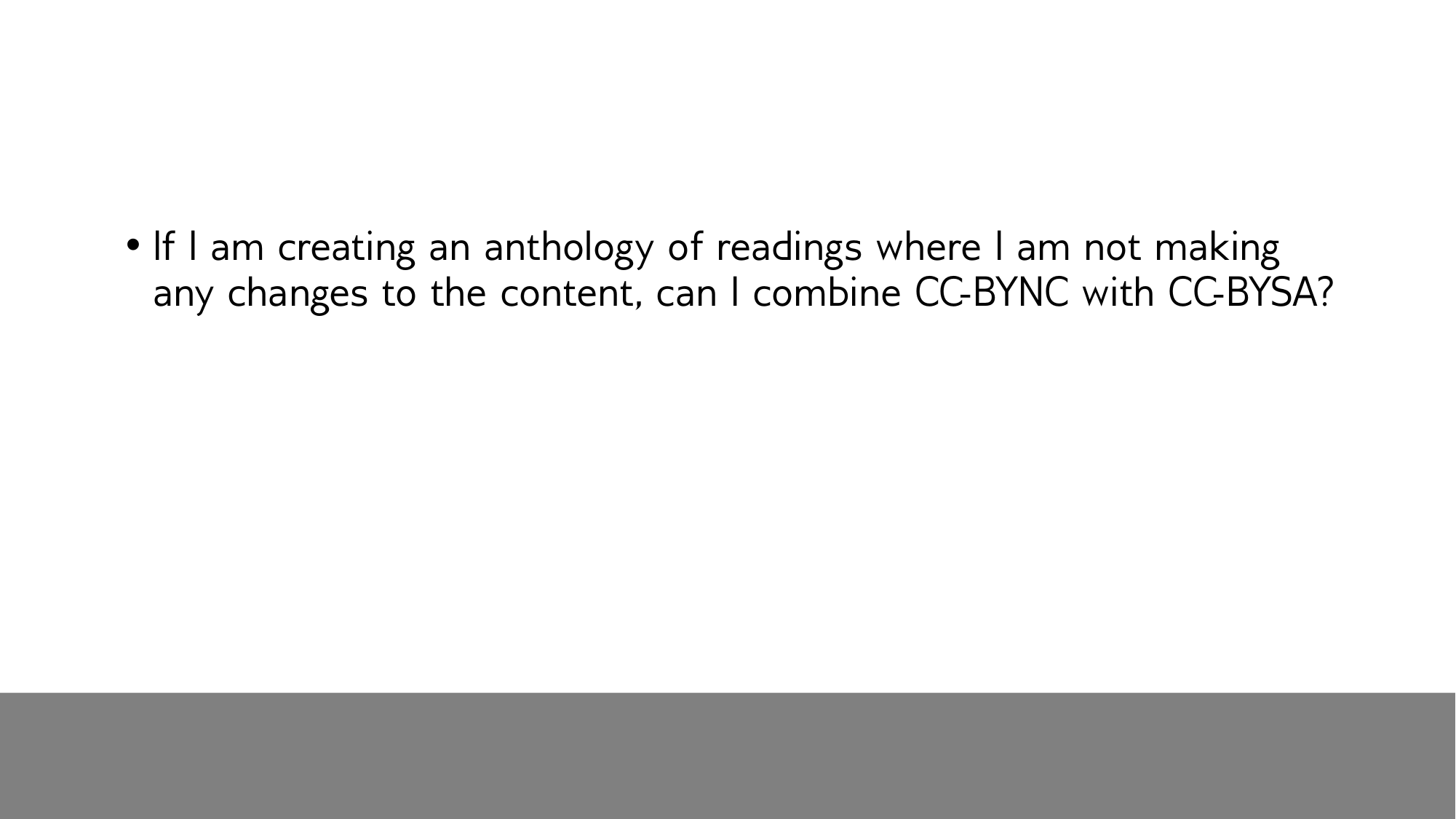

#
If I am creating an anthology of readings where I am not making any changes to the content, can I combine CC-BYNC with CC-BYSA?